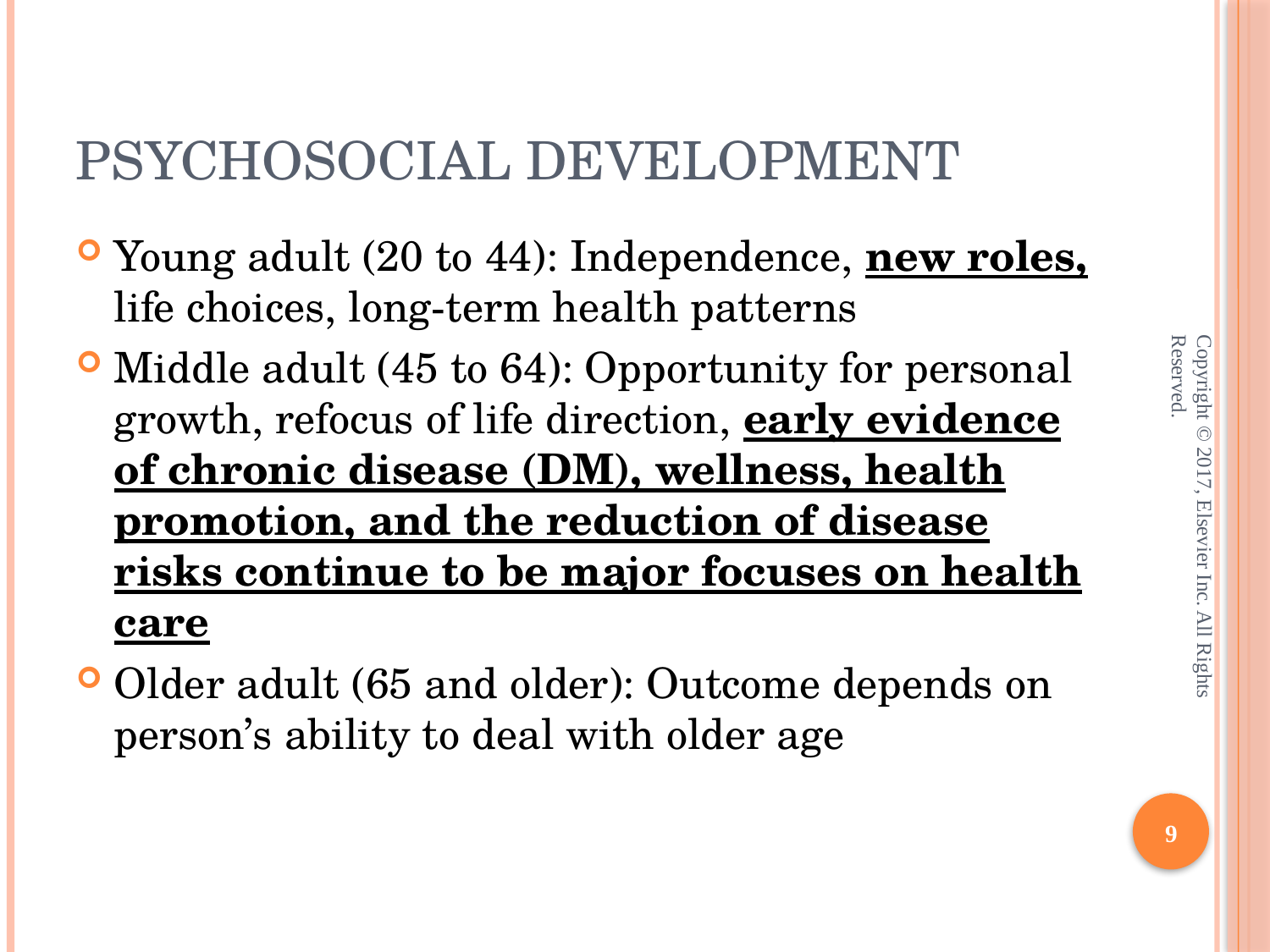

# Psychosocial Development
Young adult (20 to 44): Independence, new roles, life choices, long-term health patterns
Middle adult (45 to 64): Opportunity for personal growth, refocus of life direction, early evidence of chronic disease (DM), wellness, health promotion, and the reduction of disease risks continue to be major focuses on health care
Older adult (65 and older): Outcome depends on person’s ability to deal with older age
Copyright © 2017, Elsevier Inc. All Rights Reserved.
9